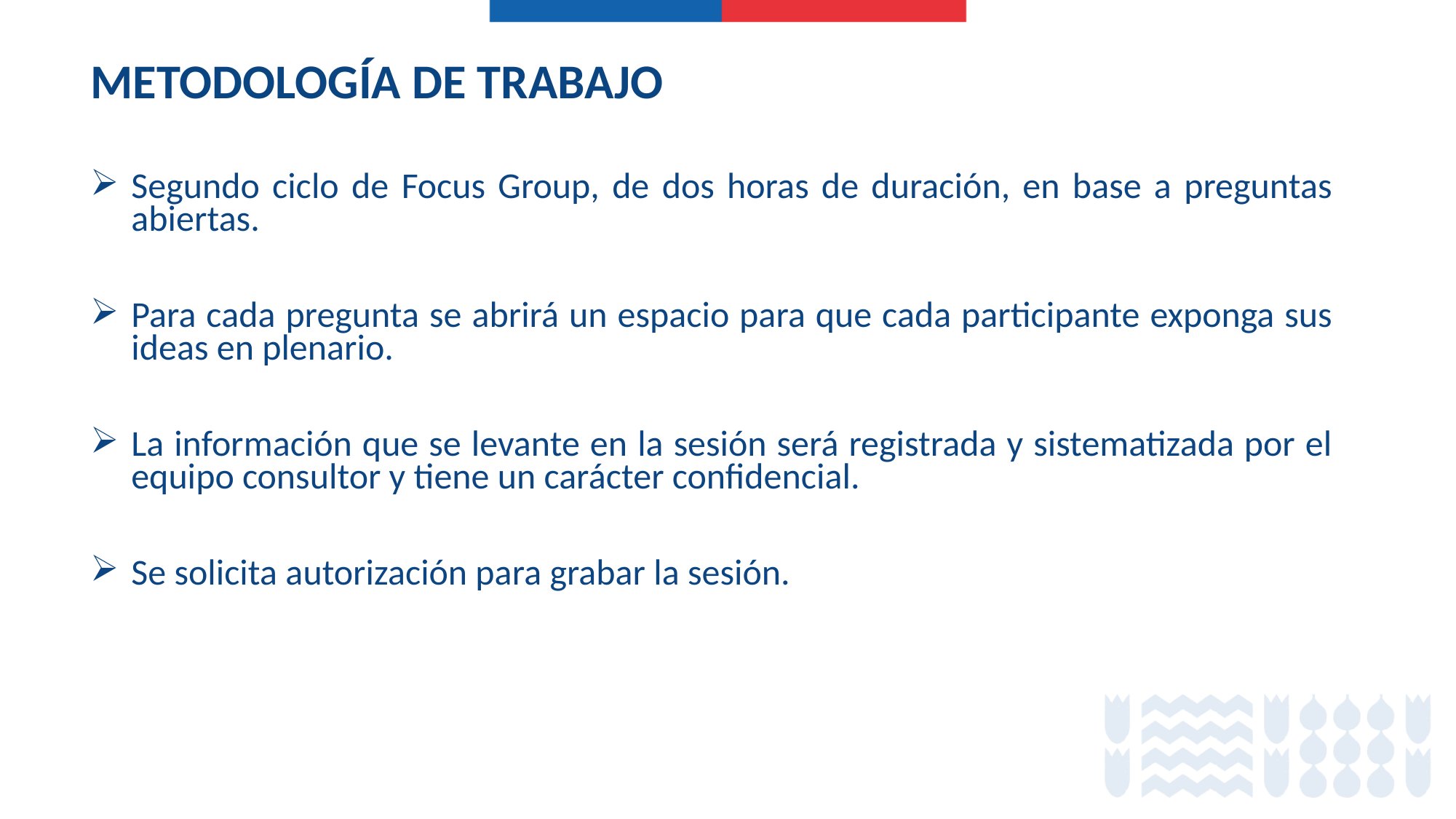

METODOLOGÍA DE TRABAJO
Segundo ciclo de Focus Group, de dos horas de duración, en base a preguntas abiertas.

Para cada pregunta se abrirá un espacio para que cada participante exponga sus ideas en plenario.

La información que se levante en la sesión será registrada y sistematizada por el equipo consultor y tiene un carácter confidencial.

Se solicita autorización para grabar la sesión.